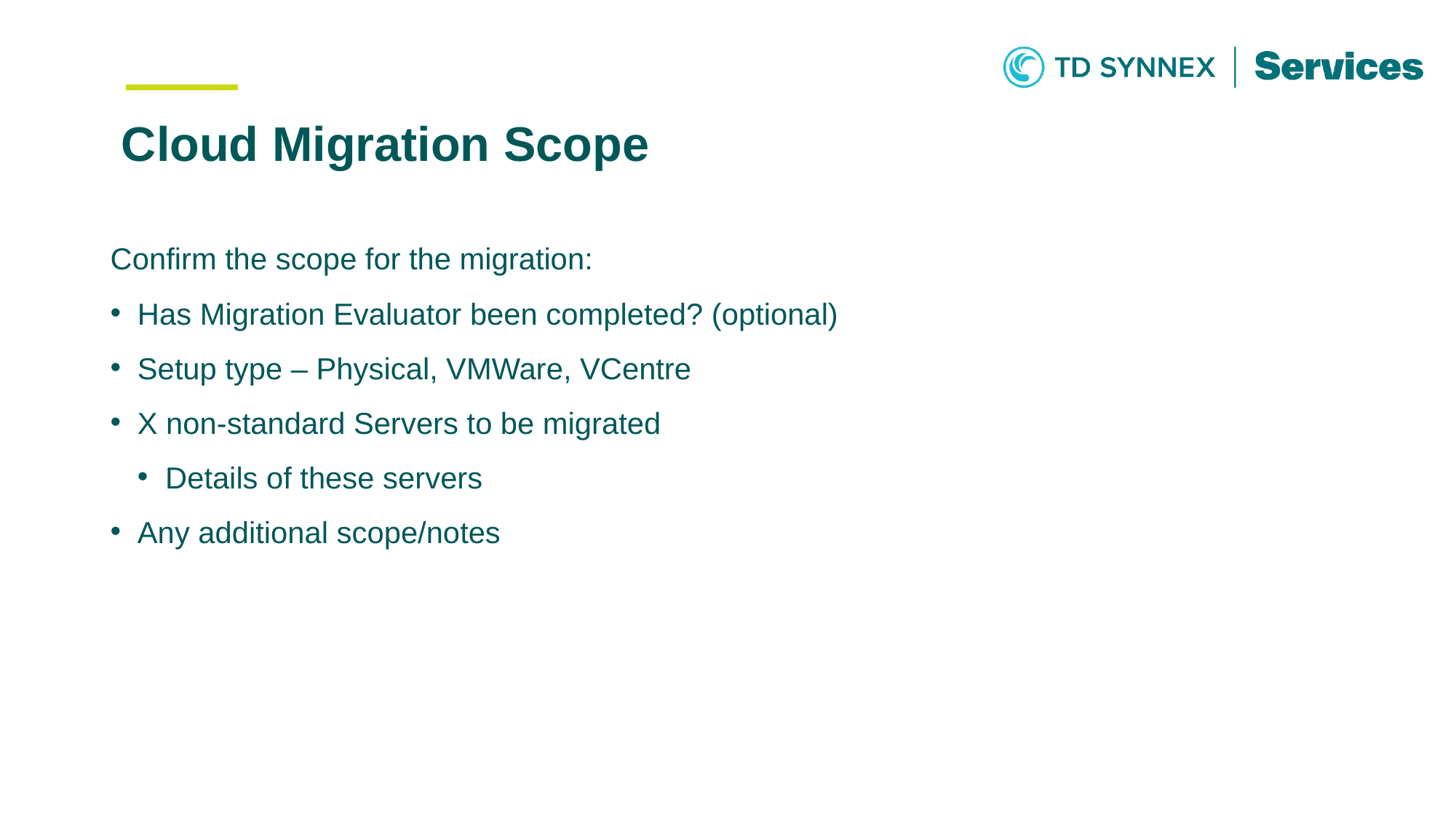

# Cloud Migration Scope
Confirm the scope for the migration:
Has Migration Evaluator been completed? (optional)
Setup type – Physical, VMWare, VCentre
X non-standard Servers to be migrated
Details of these servers
Any additional scope/notes